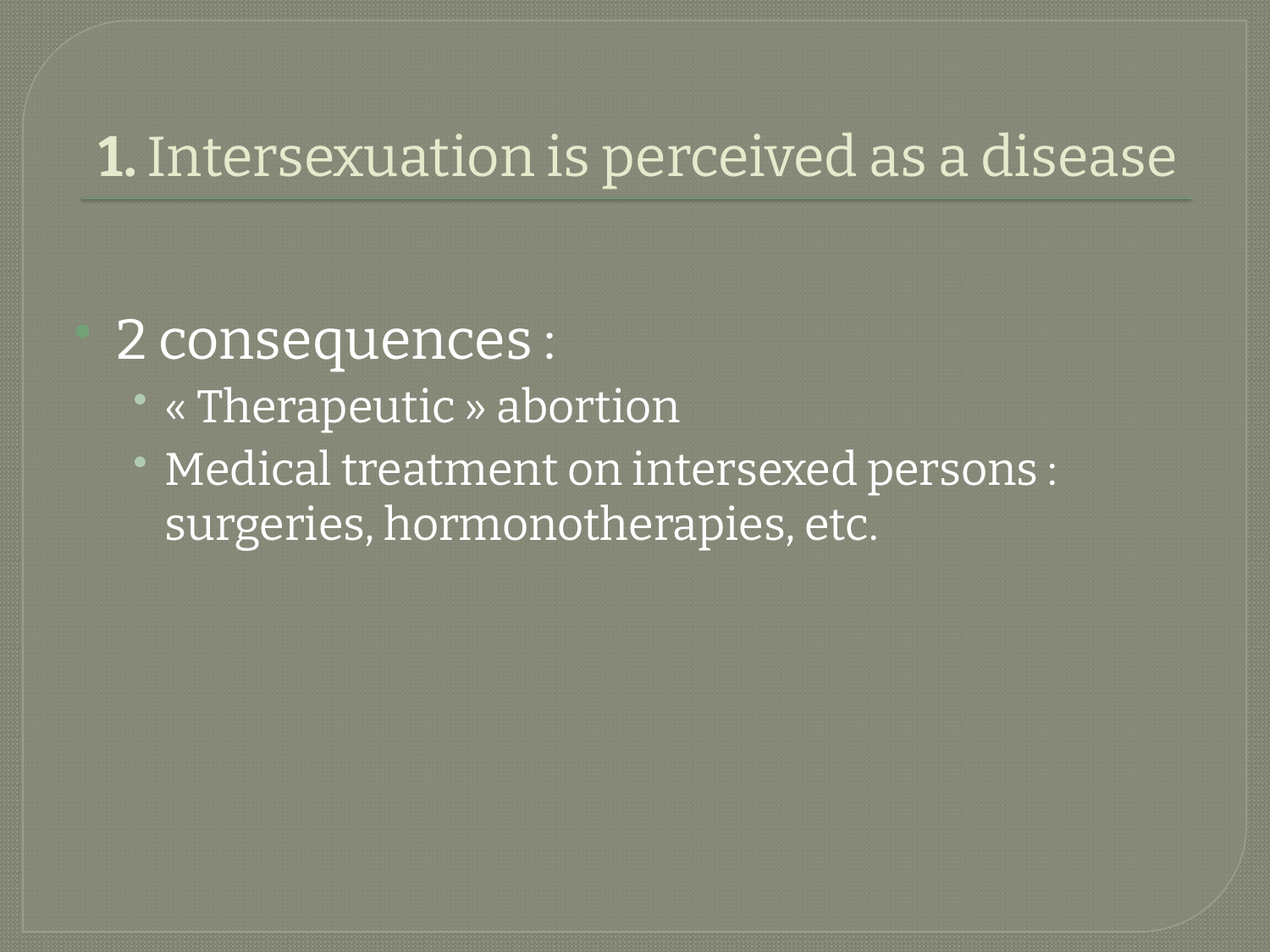

# 1. Intersexuation is perceived as a disease

2 consequences :
« Therapeutic » abortion
Medical treatment on intersexed persons : surgeries, hormonotherapies, etc.